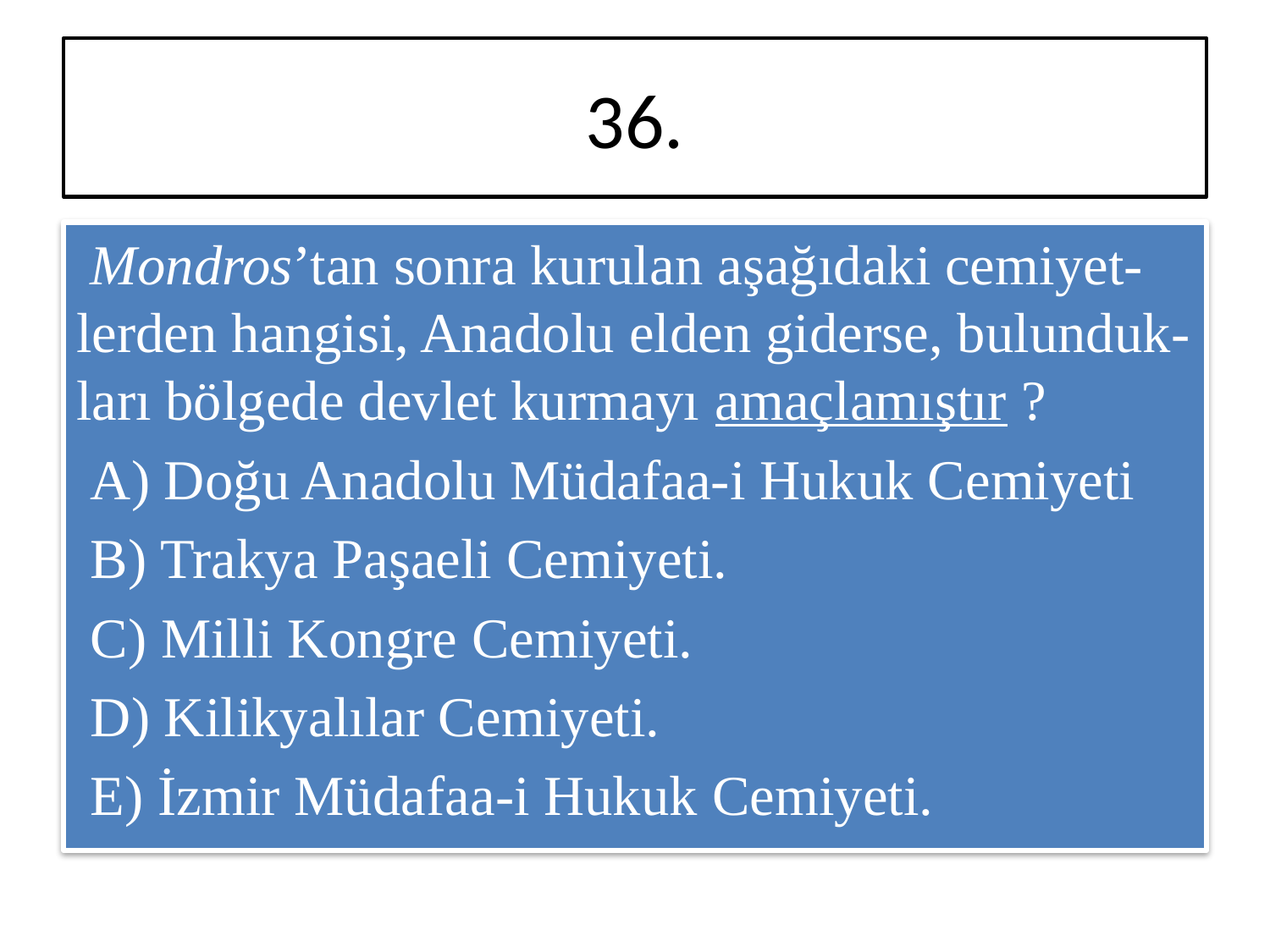

# 36.
 Mondros’tan sonra kurulan aşağıdaki cemiyet-lerden hangisi, Anadolu elden giderse, bulunduk-ları bölgede devlet kurmayı amaçlamıştır ?
 A) Doğu Anadolu Müdafaa-i Hukuk Cemiyeti
 B) Trakya Paşaeli Cemiyeti.
 C) Milli Kongre Cemiyeti.
 D) Kilikyalılar Cemiyeti.
 E) İzmir Müdafaa-i Hukuk Cemiyeti.